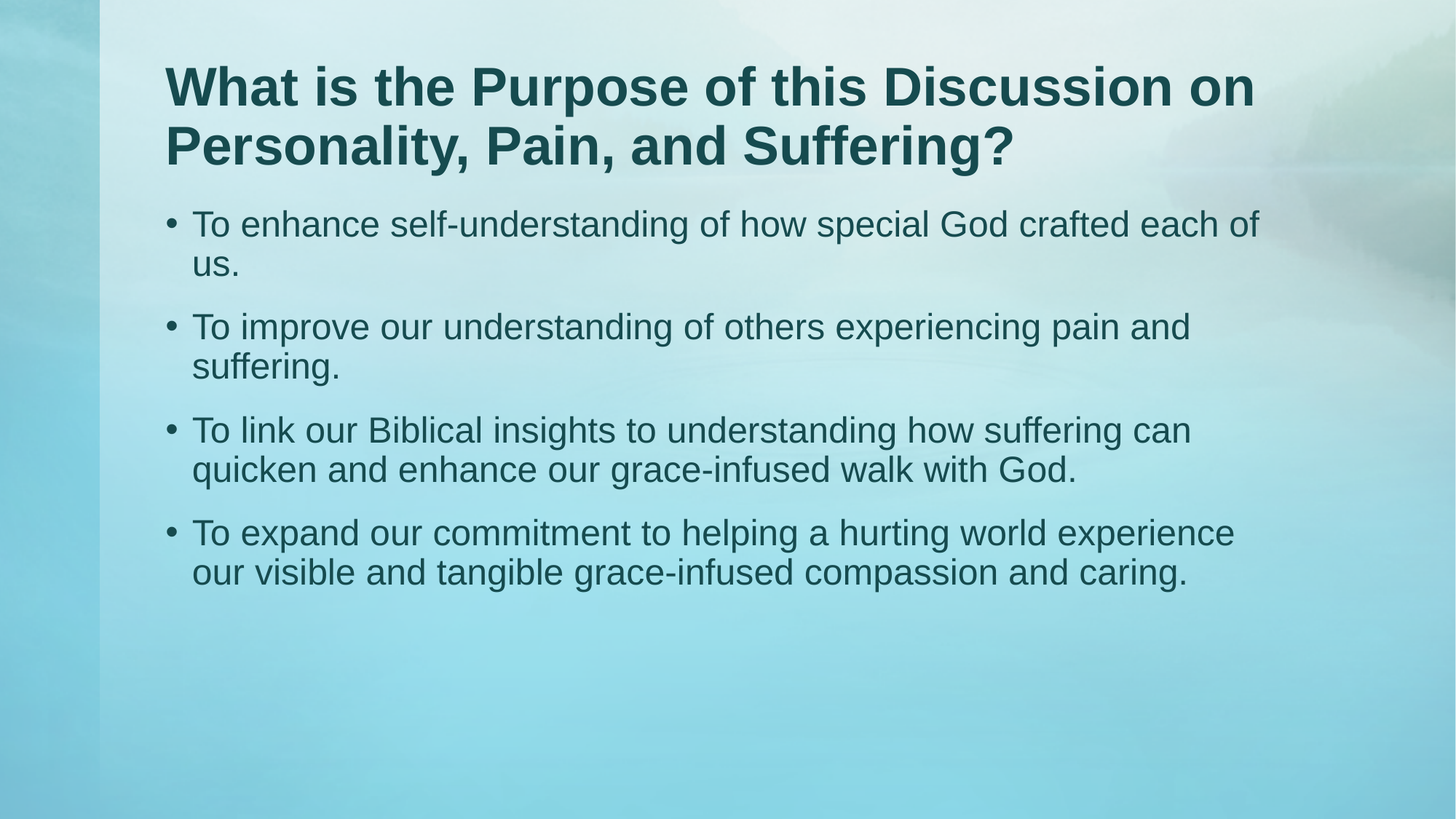

# What is the Purpose of this Discussion on Personality, Pain, and Suffering?
To enhance self-understanding of how special God crafted each of us.
To improve our understanding of others experiencing pain and suffering.
To link our Biblical insights to understanding how suffering can quicken and enhance our grace-infused walk with God.
To expand our commitment to helping a hurting world experience our visible and tangible grace-infused compassion and caring.